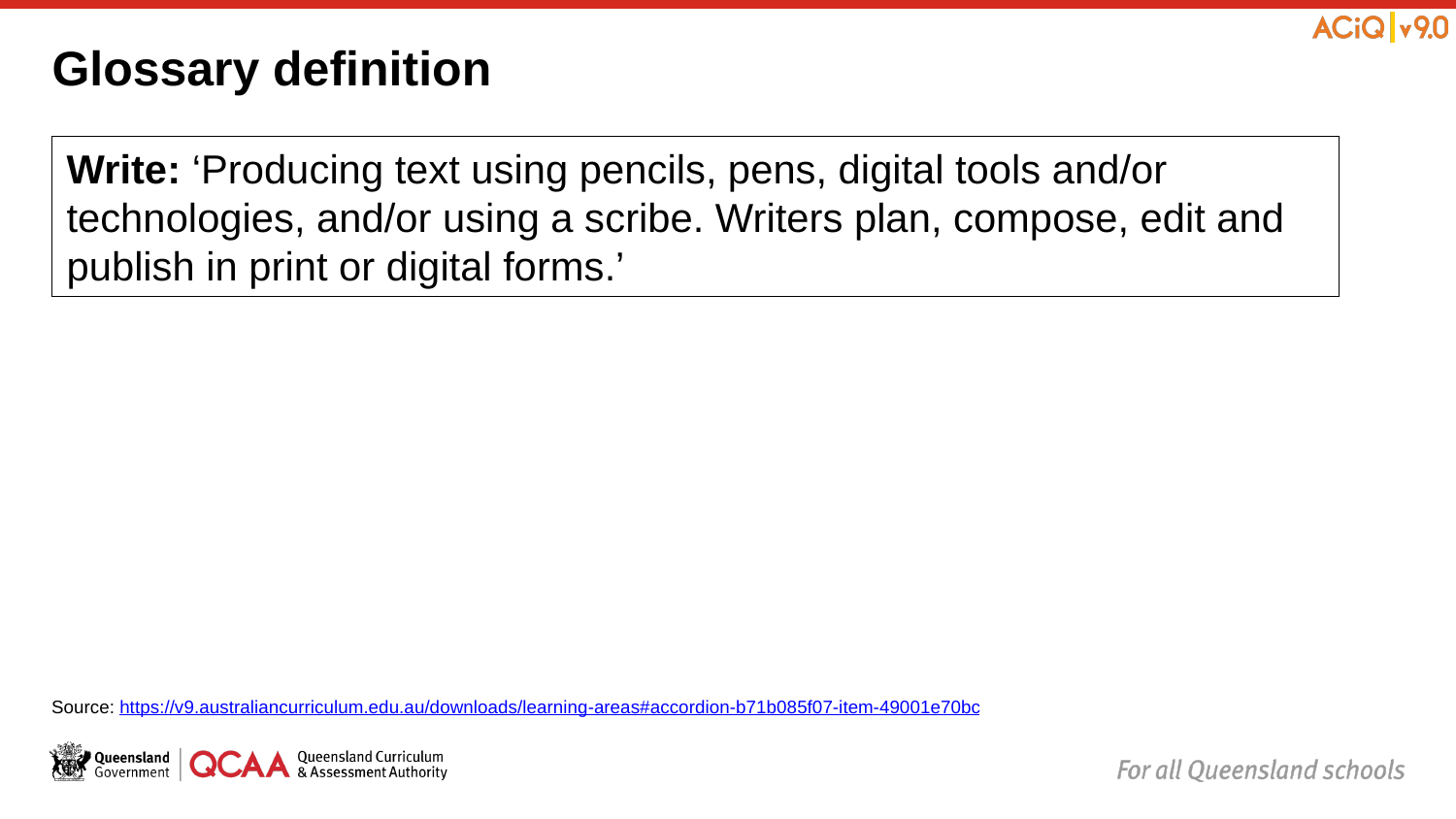

# Glossary definition
Write: ‘Producing text using pencils, pens, digital tools and/or technologies, and/or using a scribe. Writers plan, compose, edit and publish in print or digital forms.’
Source: https://v9.australiancurriculum.edu.au/downloads/learning-areas#accordion-b71b085f07-item-49001e70bc